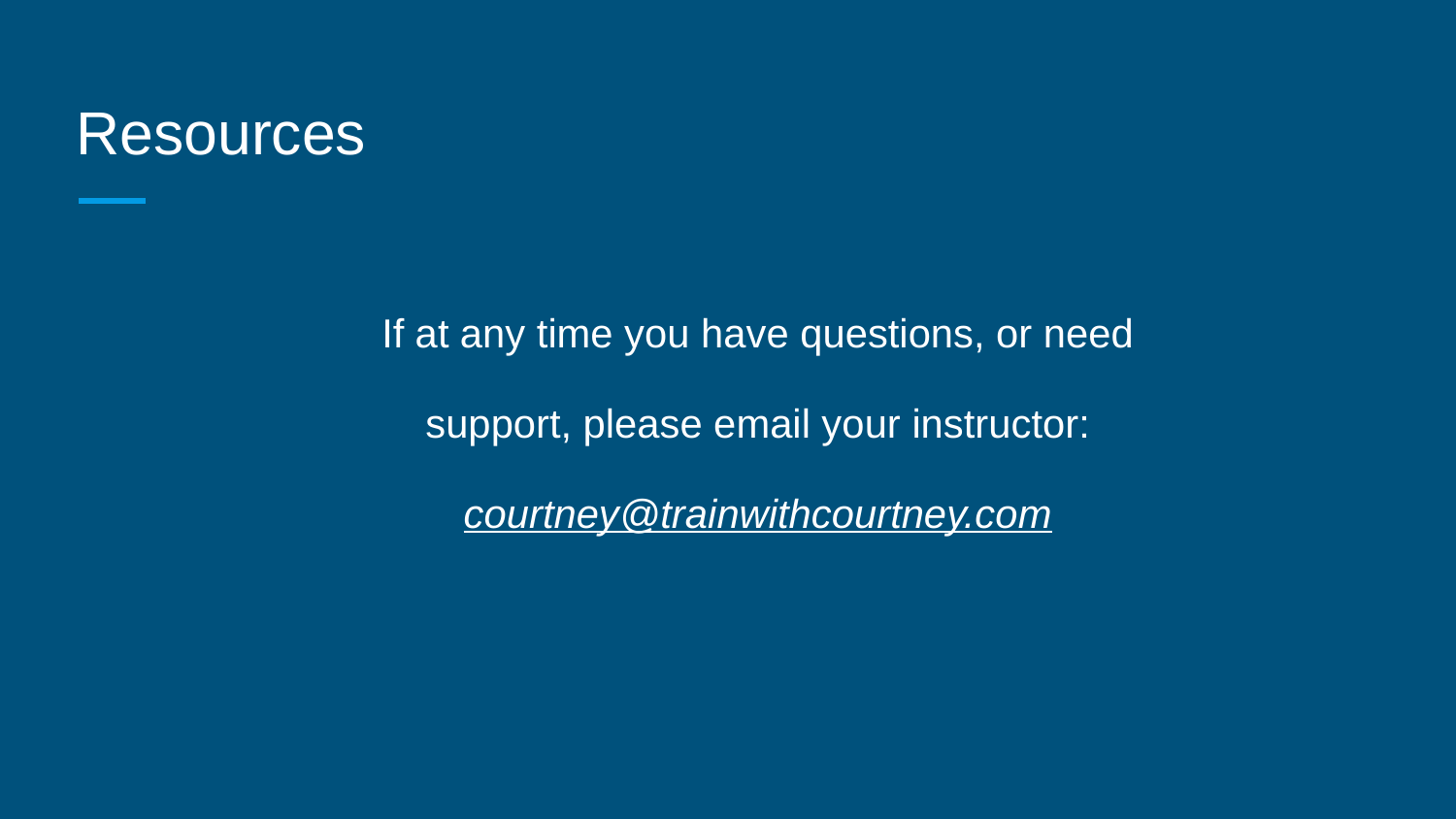

# Resources
If at any time you have questions, or need support, please email your instructor: courtney@trainwithcourtney.com